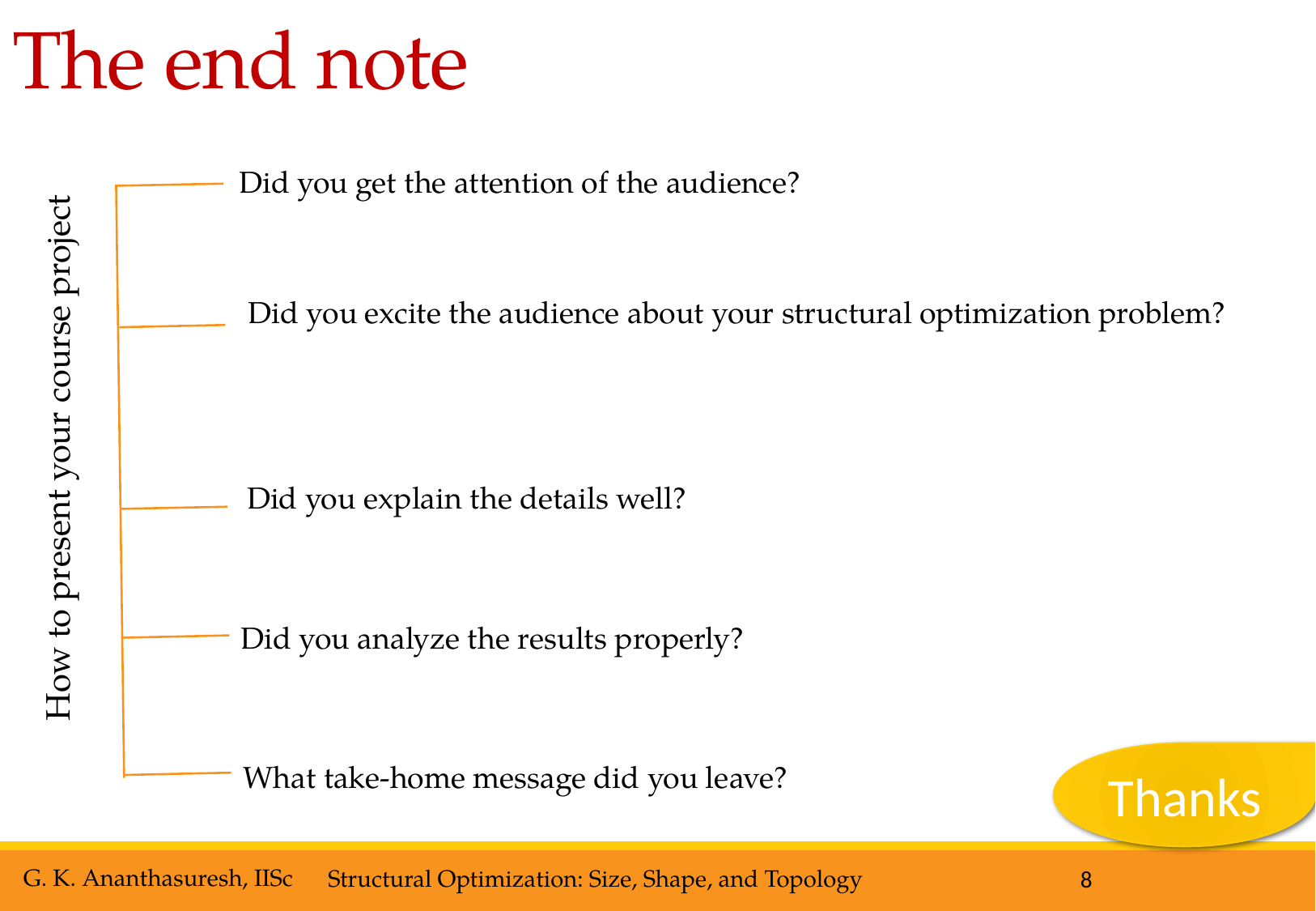

# The end note
Did you get the attention of the audience?

Did you excite the audience about your structural optimization problem?
How to present your course project
Did you explain the details well?
Did you analyze the results properly?
Thanks
What take-home message did you leave?
8